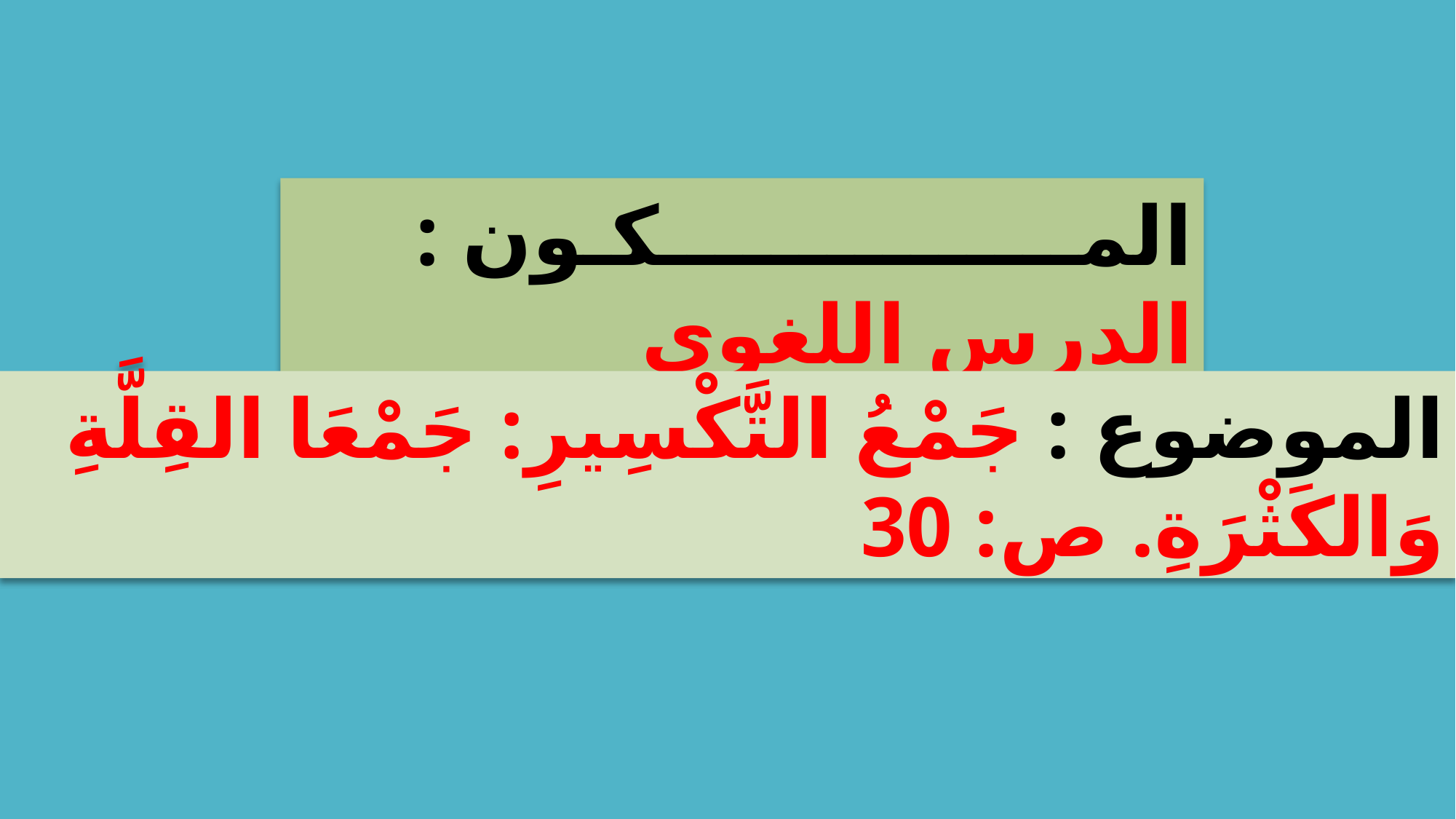

المـــــــــــــــكـون : الدرس اللغوي
الموضوع : جَمْعُ التَّكْسِيرِ: جَمْعَا القِلَّةِ وَالكَثْرَةِ. ص: 30